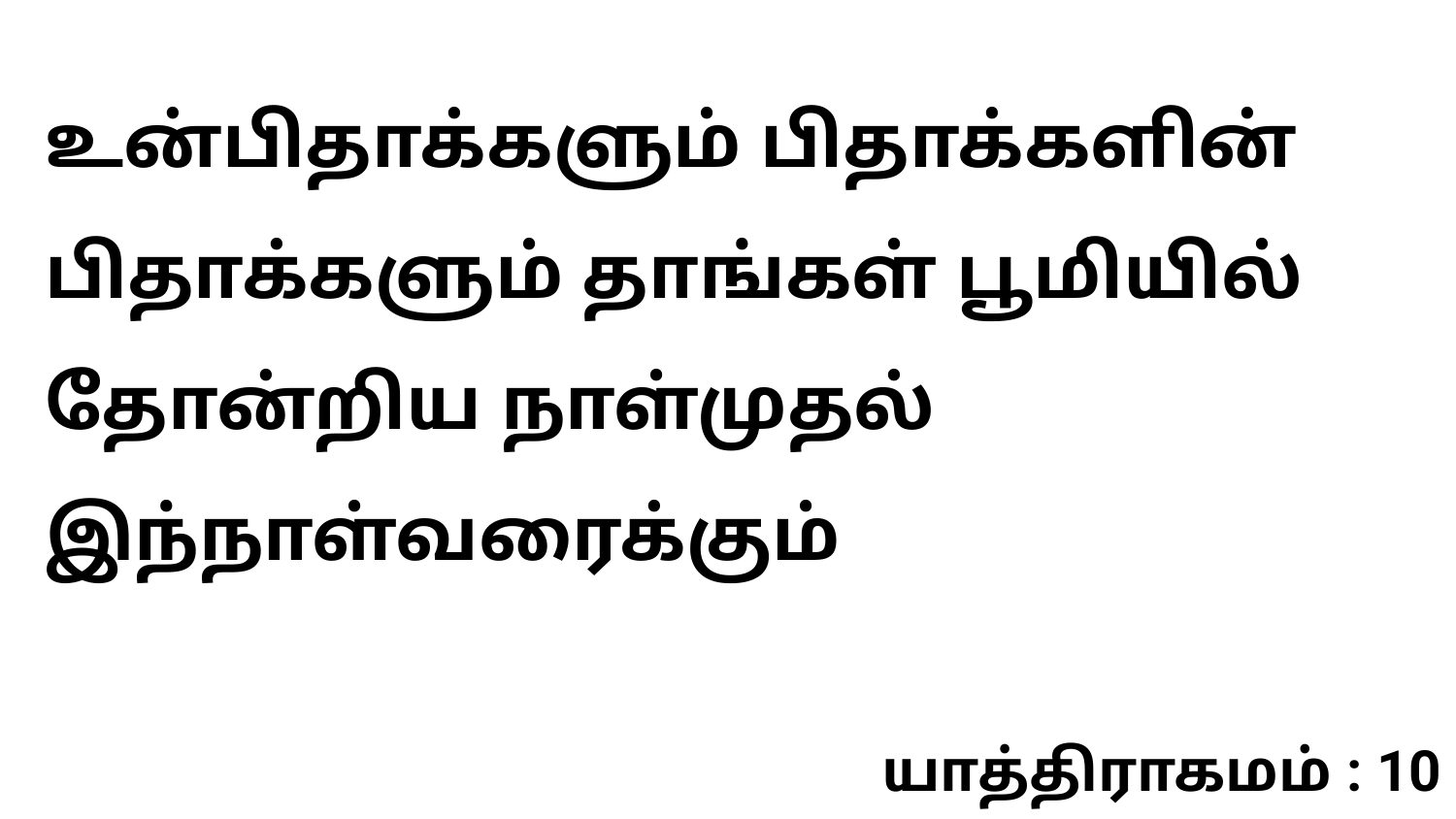

உன்பிதாக்களும் பிதாக்களின் பிதாக்களும் தாங்கள் பூமியில் தோன்றிய நாள்முதல் இந்நாள்வரைக்கும்
யாத்திராகமம் : 10